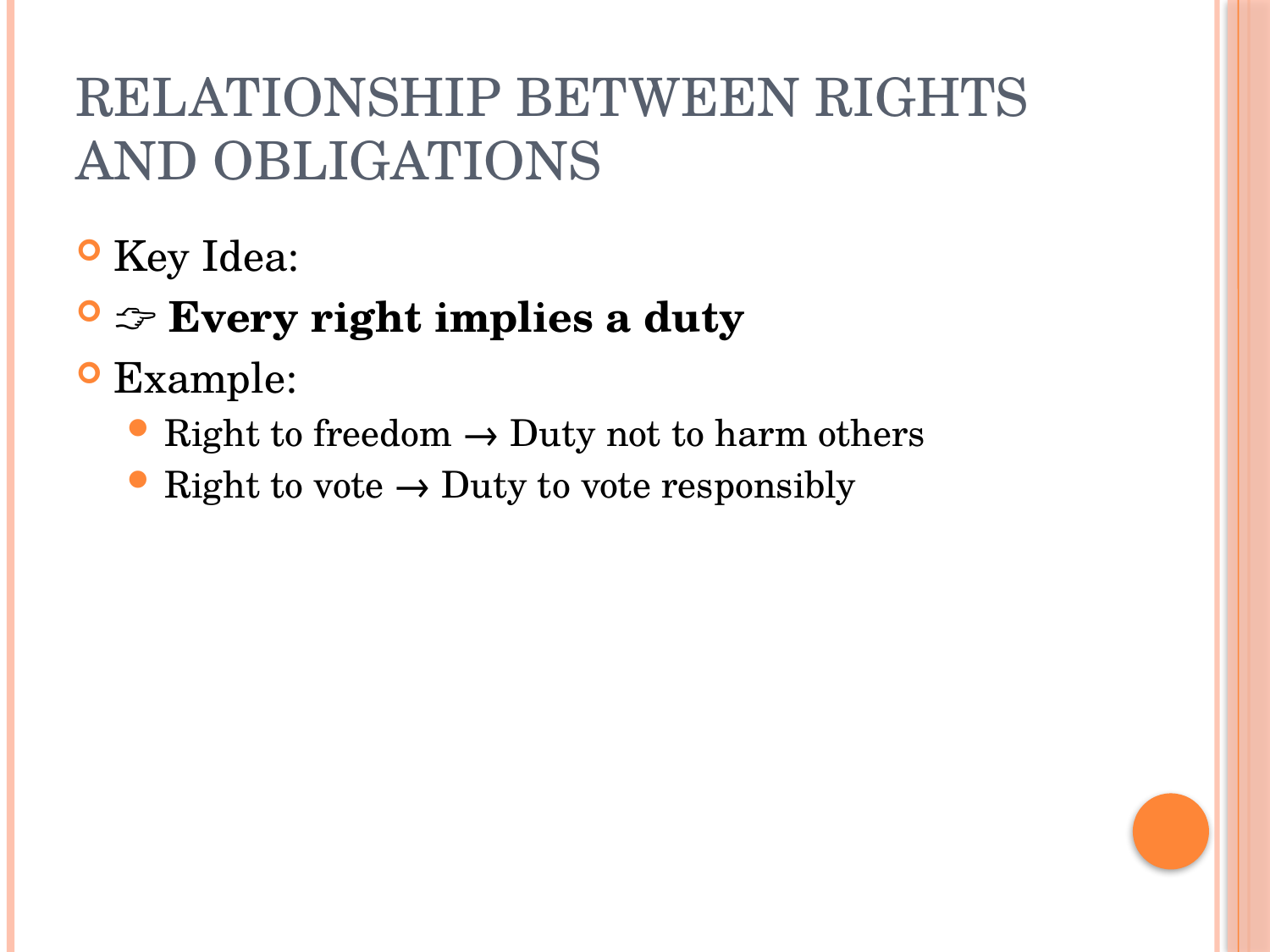

# Relationship Between Rights and Obligations
Key Idea:
👉 Every right implies a duty
Example:
Right to freedom → Duty not to harm others
Right to vote → Duty to vote responsibly